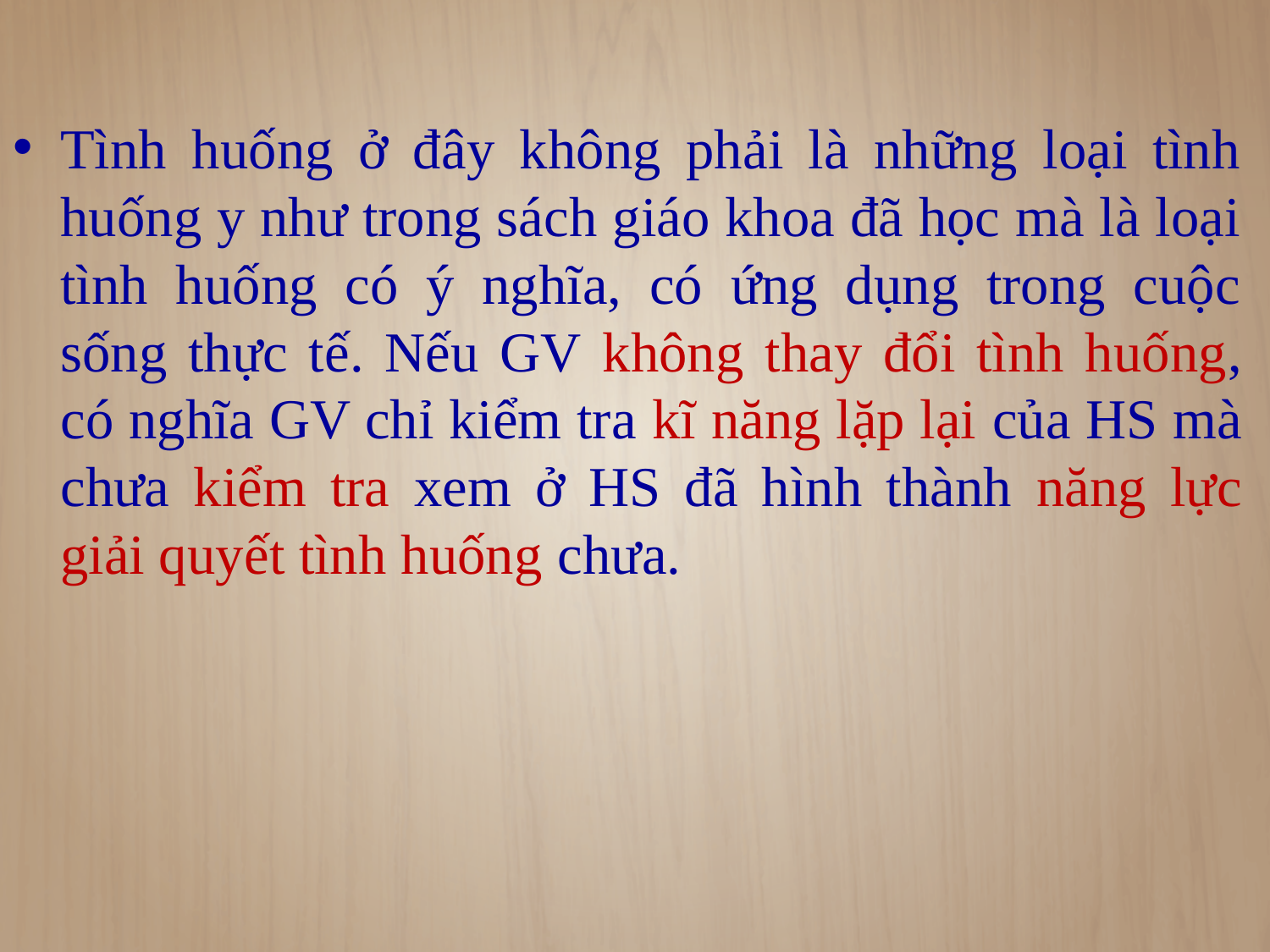

Tình huống ở đây không phải là những loại tình huống y như trong sách giáo khoa đã học mà là loại tình huống có ý nghĩa, có ứng dụng trong cuộc sống thực tế. Nếu GV không thay đổi tình huống, có nghĩa GV chỉ kiểm tra kĩ năng lặp lại của HS mà chưa kiểm tra xem ở HS đã hình thành năng lực giải quyết tình huống chưa.